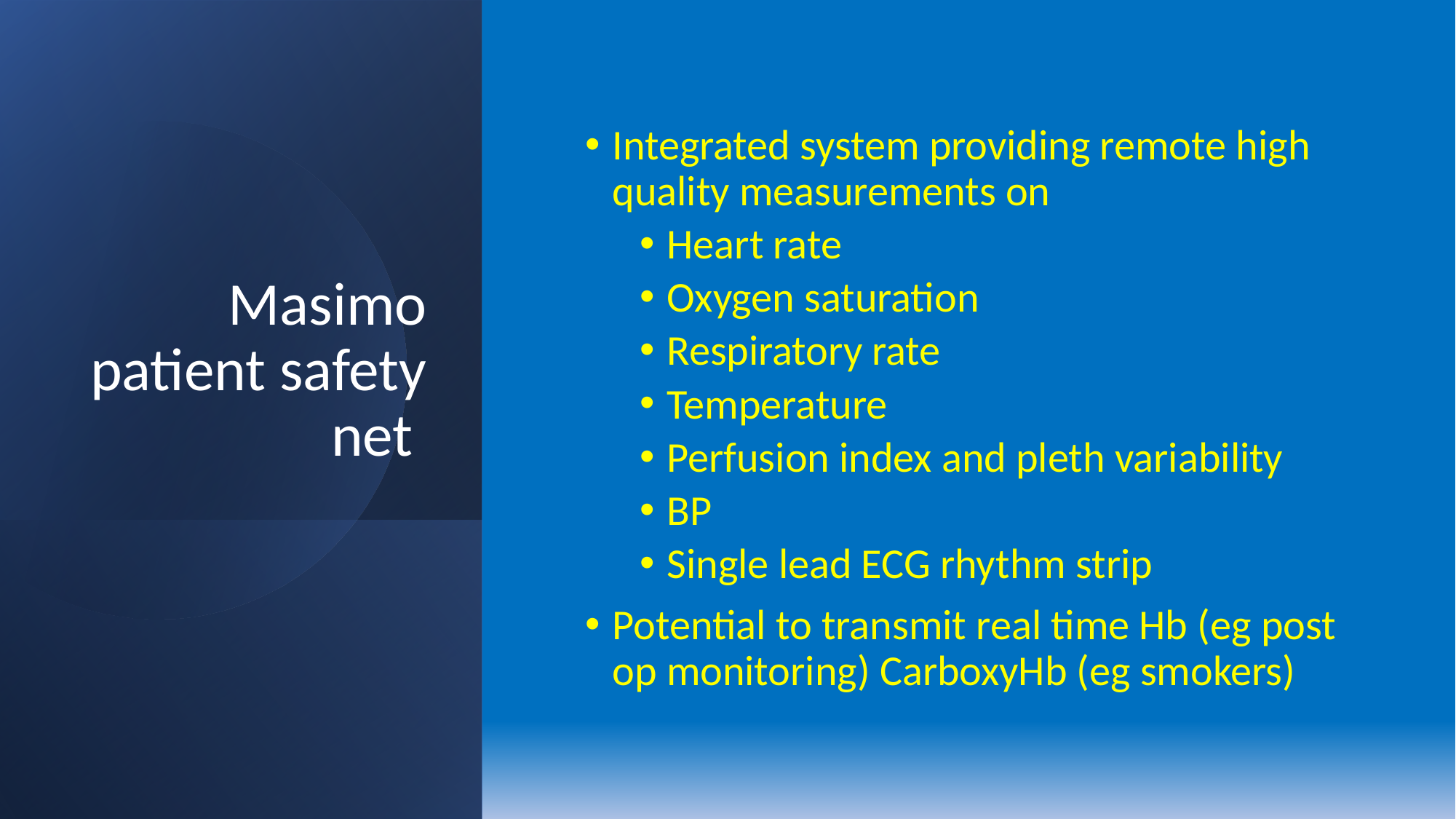

# Masimo patient safety net
Integrated system providing remote high quality measurements on
Heart rate
Oxygen saturation
Respiratory rate
Temperature
Perfusion index and pleth variability
BP
Single lead ECG rhythm strip
Potential to transmit real time Hb (eg post op monitoring) CarboxyHb (eg smokers)